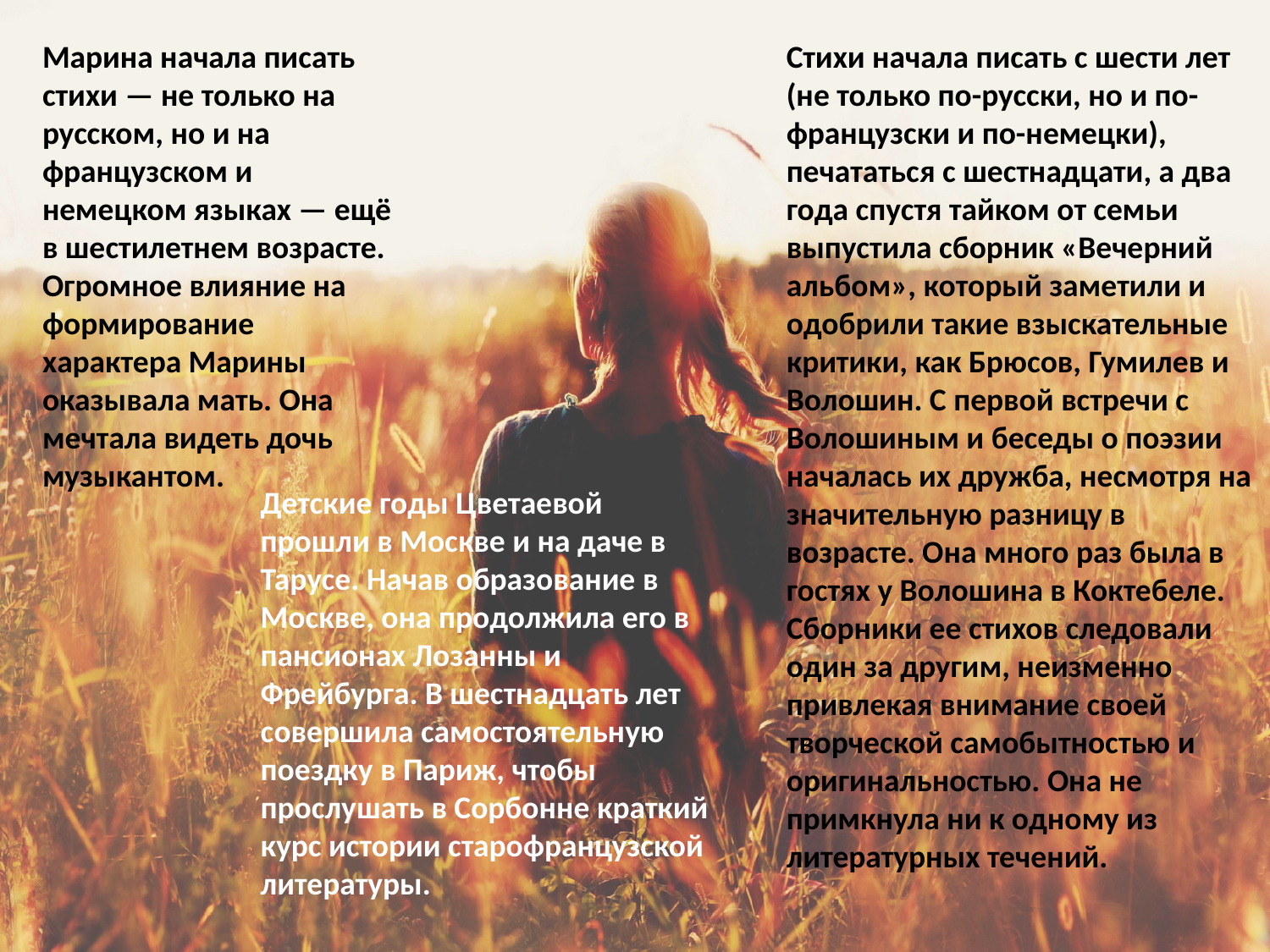

Марина начала писать стихи — не только на русском, но и на французском и немецком языках — ещё в шестилетнем возрасте. Огромное влияние на формирование характера Марины оказывала мать. Она мечтала видеть дочь музыкантом.
Стихи начала писать с шести лет (не только по-русски, но и по-французски и по-немецки), печататься с шестнадцати, а два года спустя тайком от семьи выпустила сборник «Вечерний альбом», который заметили и одобрили такие взыскательные критики, как Брюсов, Гумилев и Волошин. С первой встречи с Волошиным и беседы о поэзии началась их дружба, несмотря на значительную разницу в возрасте. Она много раз была в гостях у Волошина в Коктебеле. Сборники ее стихов следовали один за другим, неизменно привлекая внимание своей творческой самобытностью и оригинальностью. Она не примкнула ни к одному из литературных течений.
Детские годы Цветаевой прошли в Москве и на даче в Тарусе. Начав образование в Москве, она продолжила его в пансионах Лозанны и Фрейбурга. В шестнадцать лет совершила самостоятельную поездку в Париж, чтобы прослушать в Сорбонне краткий курс истории старофранцузской литературы.